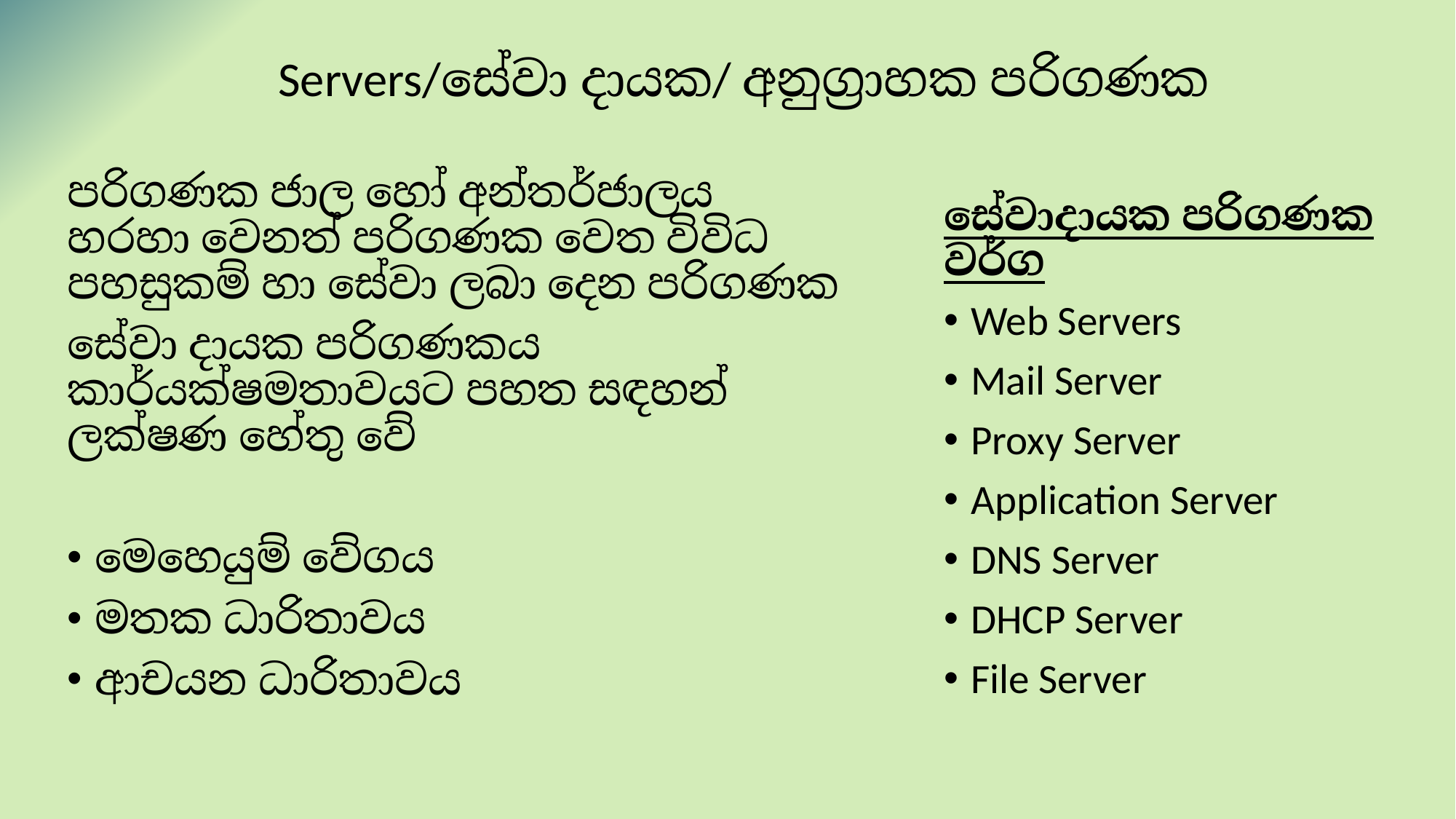

# Servers/සේවා දායක/ අනුග්‍රාහක පරිගණක
පරිගණක ජාල හෝ අන්තර්ජාලය හරහා වෙනත් පරිගණක වෙත විවිධ පහසුකම් හා සේවා ‍ලබා දෙන පරිගණක
සේවා දායක පරිගණකය කාර්යක්ෂමතාවයට පහත සඳහන් ලක්ෂණ හේතු වේ

මෙහෙයුම් වේගය
මතක ධාරිතාවය
ආචයන ධාරිතාවය
සේවාදායක පරිගණක වර්ග
Web Servers
Mail Server
Proxy Server
Application Server
DNS Server
DHCP Server
File Server